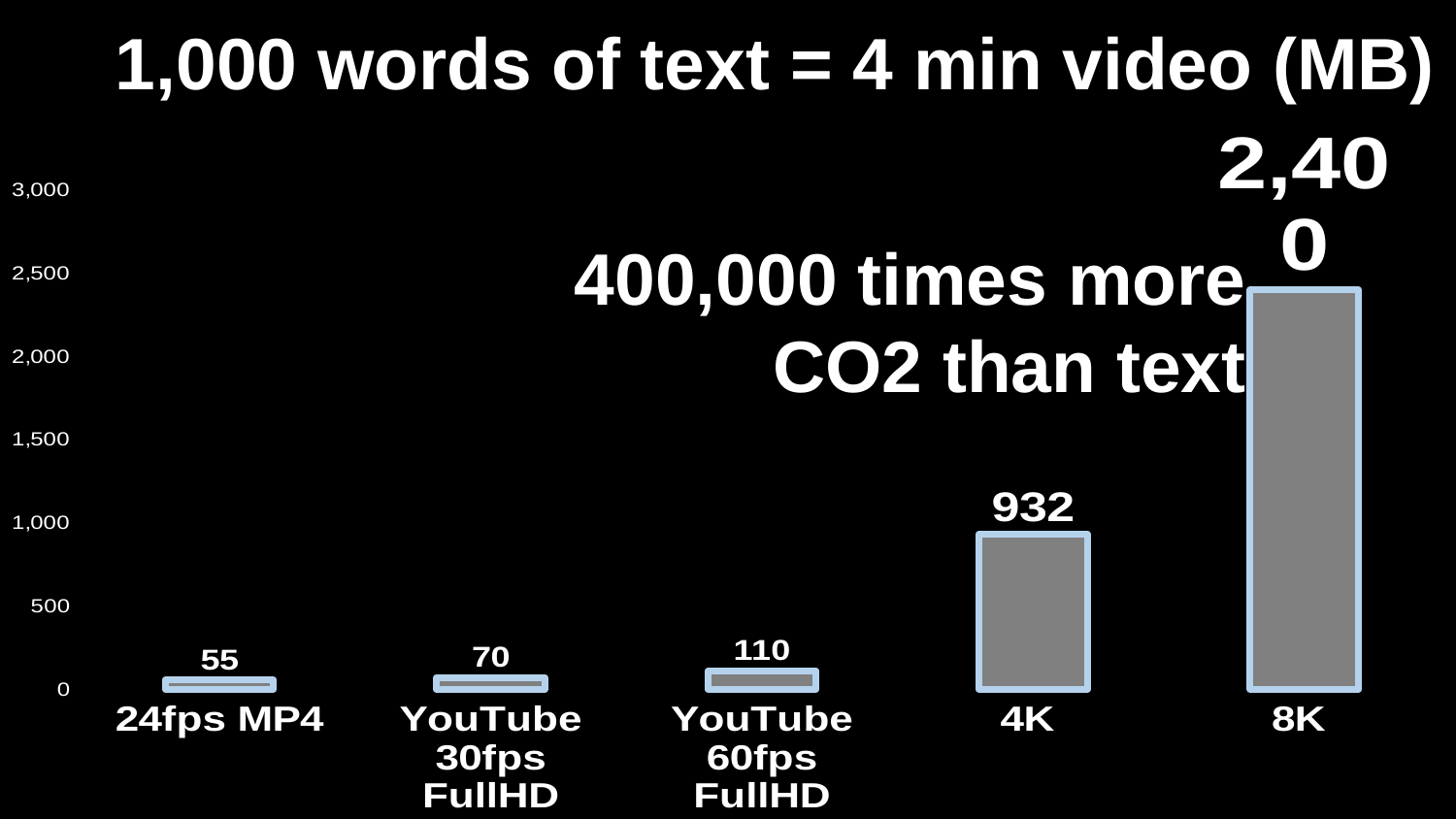

1,000 words of text = 4 min video (MB)

### Chart

| Category | Column1 |
|---|---|
| 24fps MP4 | 55.0 |
| YouTube 30fps FullHD | 70.0 |
| YouTube 60fps FullHD | 110.0 |
| 4K  | 932.0 |
| 8K  | 2400.0 |
400,000 times more CO2 than text